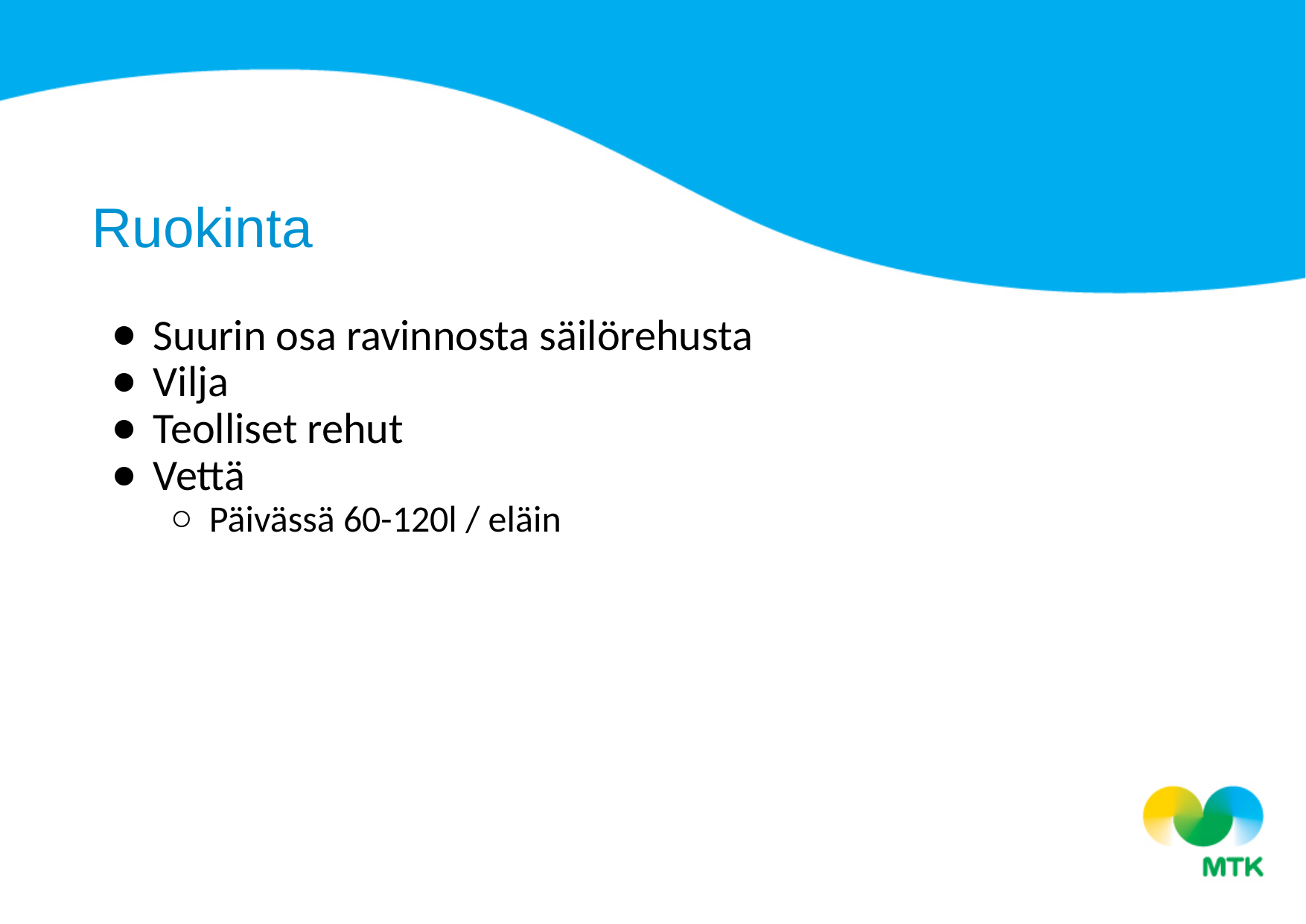

Ruokinta
Suurin osa ravinnosta säilörehusta
Vilja
Teolliset rehut
Vettä
Päivässä 60-120l / eläin